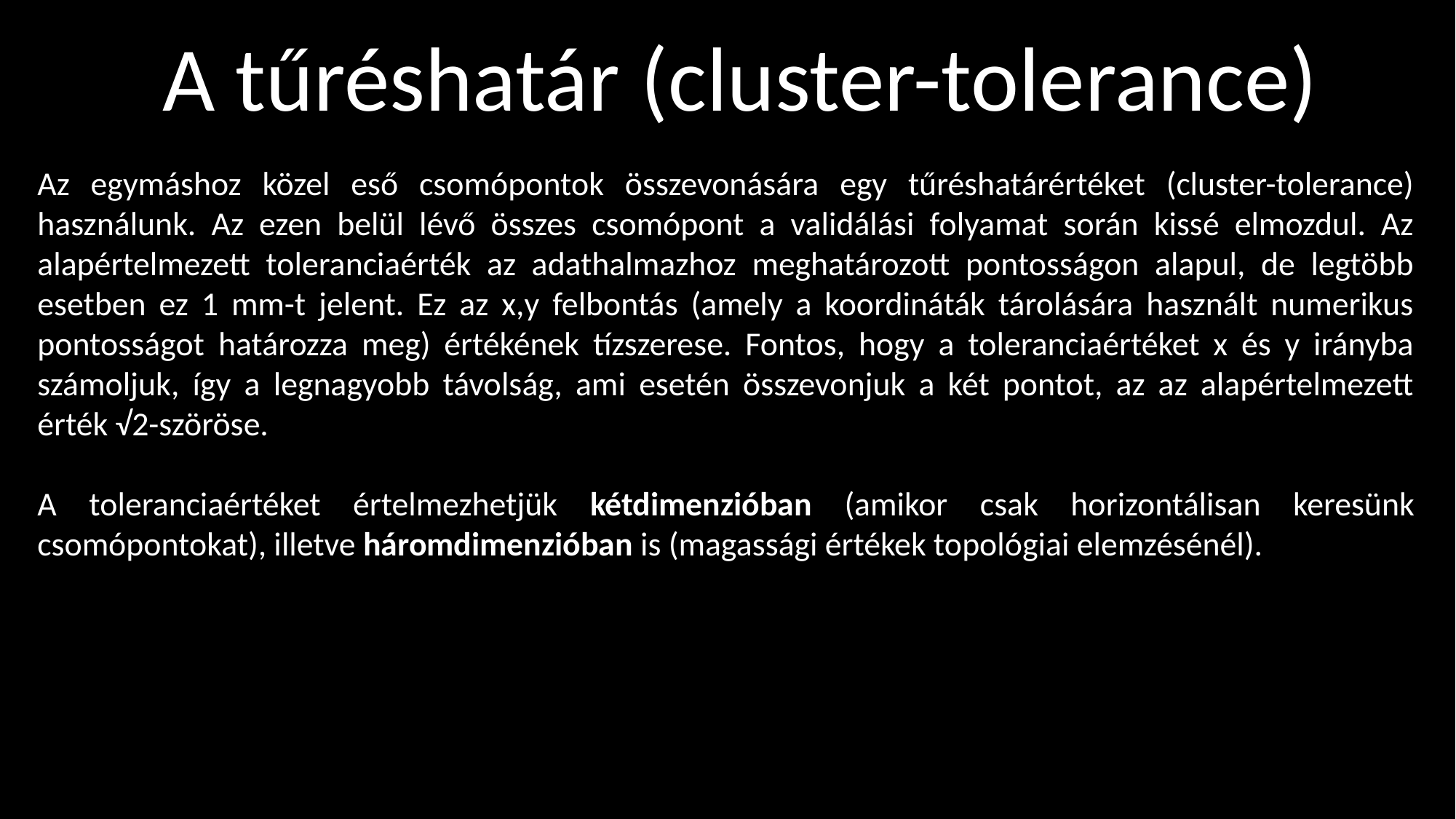

A tűréshatár (cluster-tolerance)
Az egymáshoz közel eső csomópontok összevonására egy tűréshatárértéket (cluster-tolerance) használunk. Az ezen belül lévő összes csomópont a validálási folyamat során kissé elmozdul. Az alapértelmezett toleranciaérték az adathalmazhoz meghatározott pontosságon alapul, de legtöbb esetben ez 1 mm-t jelent. Ez az x,y felbontás (amely a koordináták tárolására használt numerikus pontosságot határozza meg) értékének tízszerese. Fontos, hogy a toleranciaértéket x és y irányba számoljuk, így a legnagyobb távolság, ami esetén összevonjuk a két pontot, az az alapértelmezett érték √2-szöröse.

A toleranciaértéket értelmezhetjük kétdimenzióban (amikor csak horizontálisan keresünk csomópontokat), illetve háromdimenzióban is (magassági értékek topológiai elemzésénél).